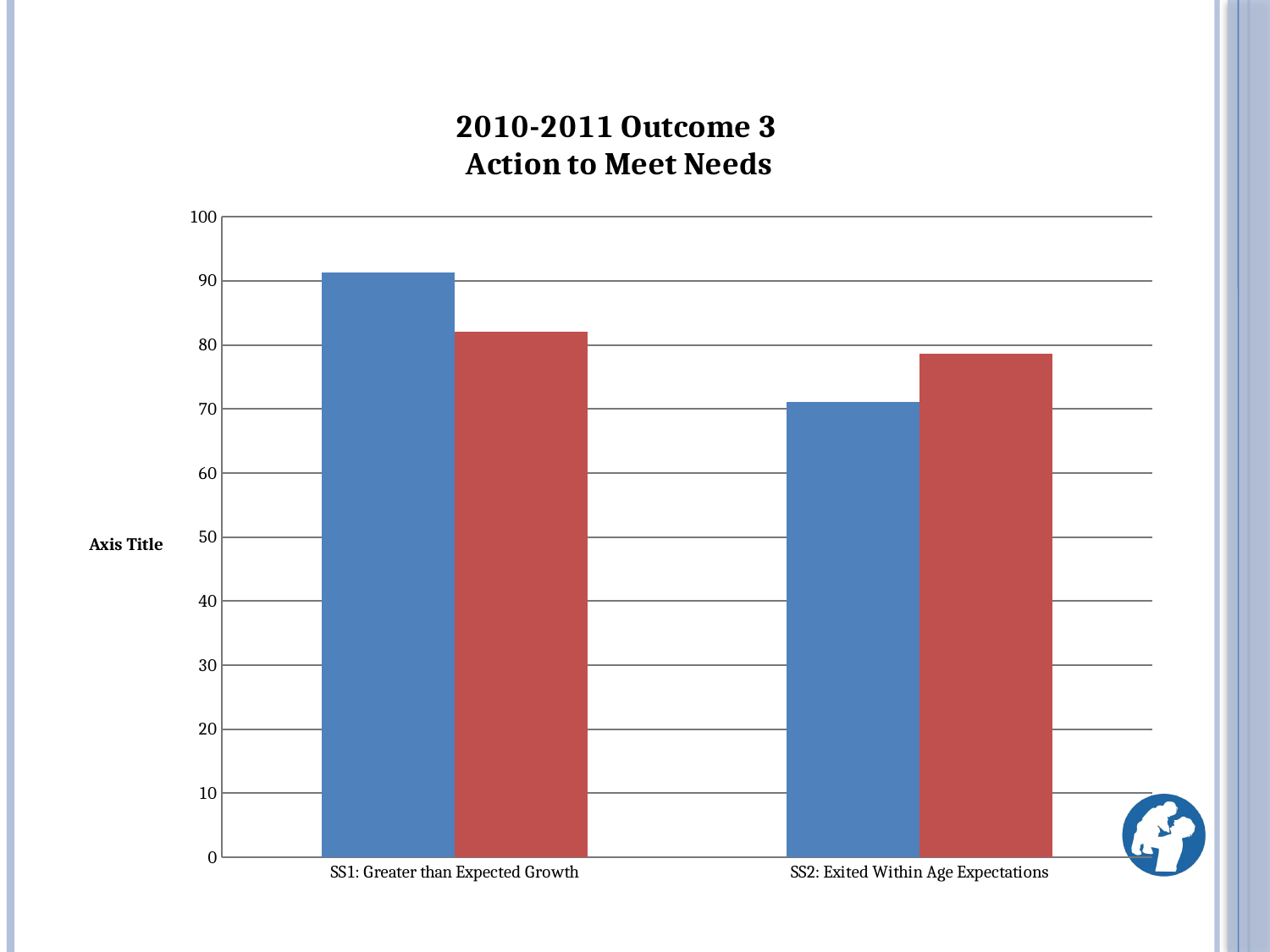

### Chart: 2010-2011 Outcome 3
Action to Meet Needs

| Category | National  | Wisconsin |
|---|---|---|
| SS1: Greater than Expected Growth | 91.3 | 82.1 |
| SS2: Exited Within Age Expectations | 71.1 | 78.6 |